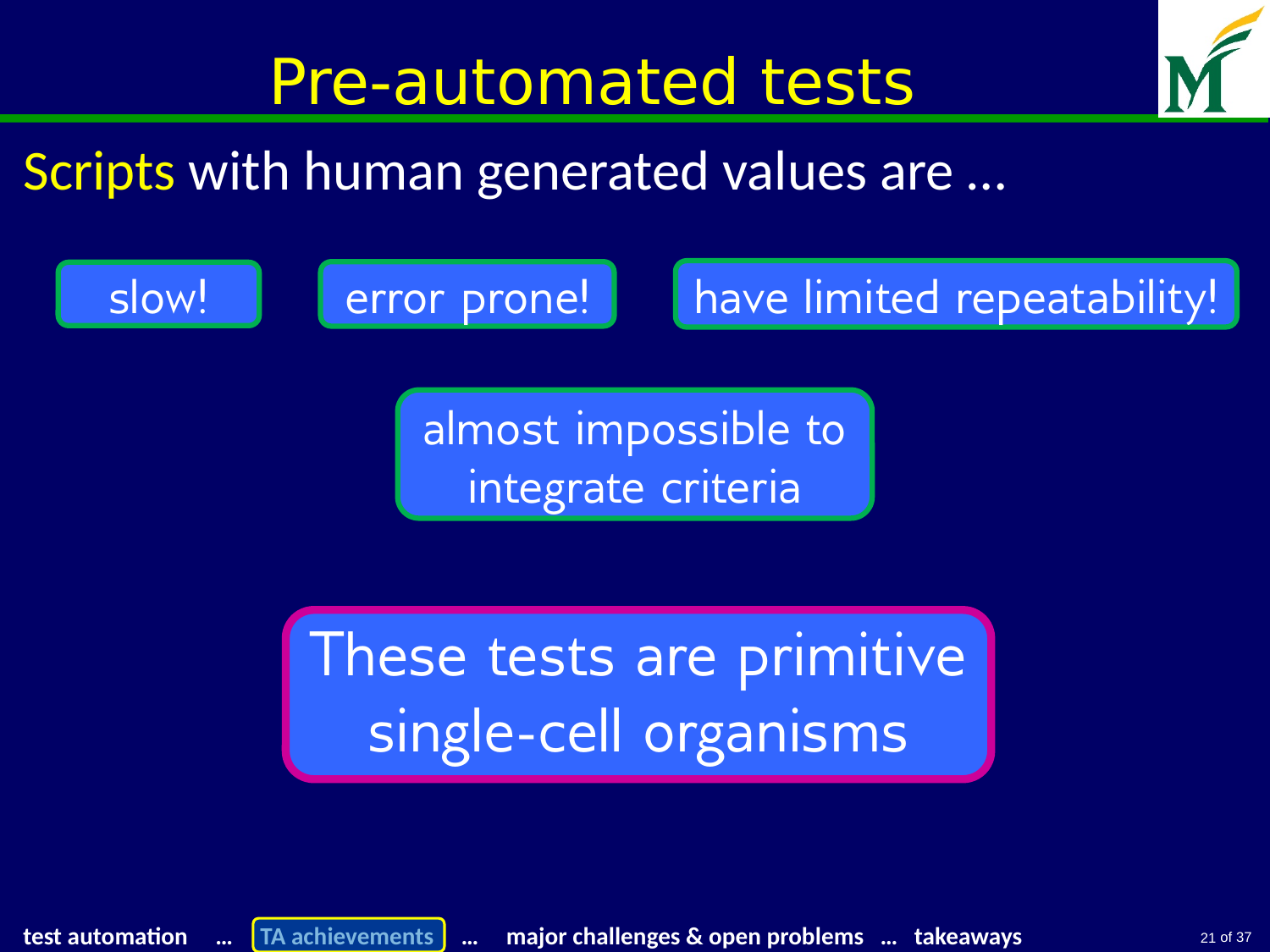

# Pre-automated tests
Scripts with human generated values are …
have limited repeatability!
error prone!
slow!
almost impossible to integrate criteria
These tests are primitive single-cell organisms

21